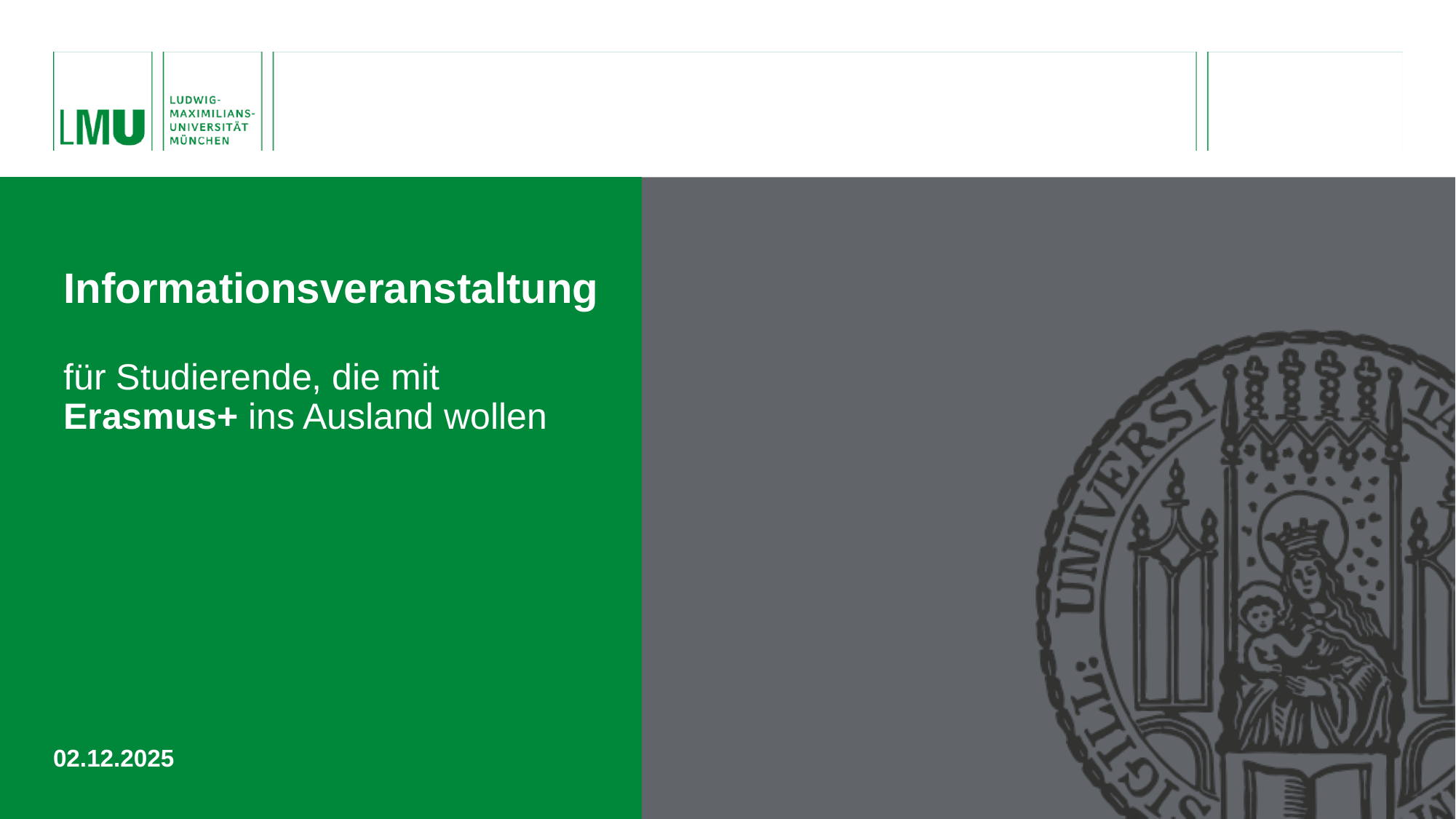

# Informationsveranstaltung für Studierende, die mit Erasmus+ ins Ausland wollen
02.12.2025